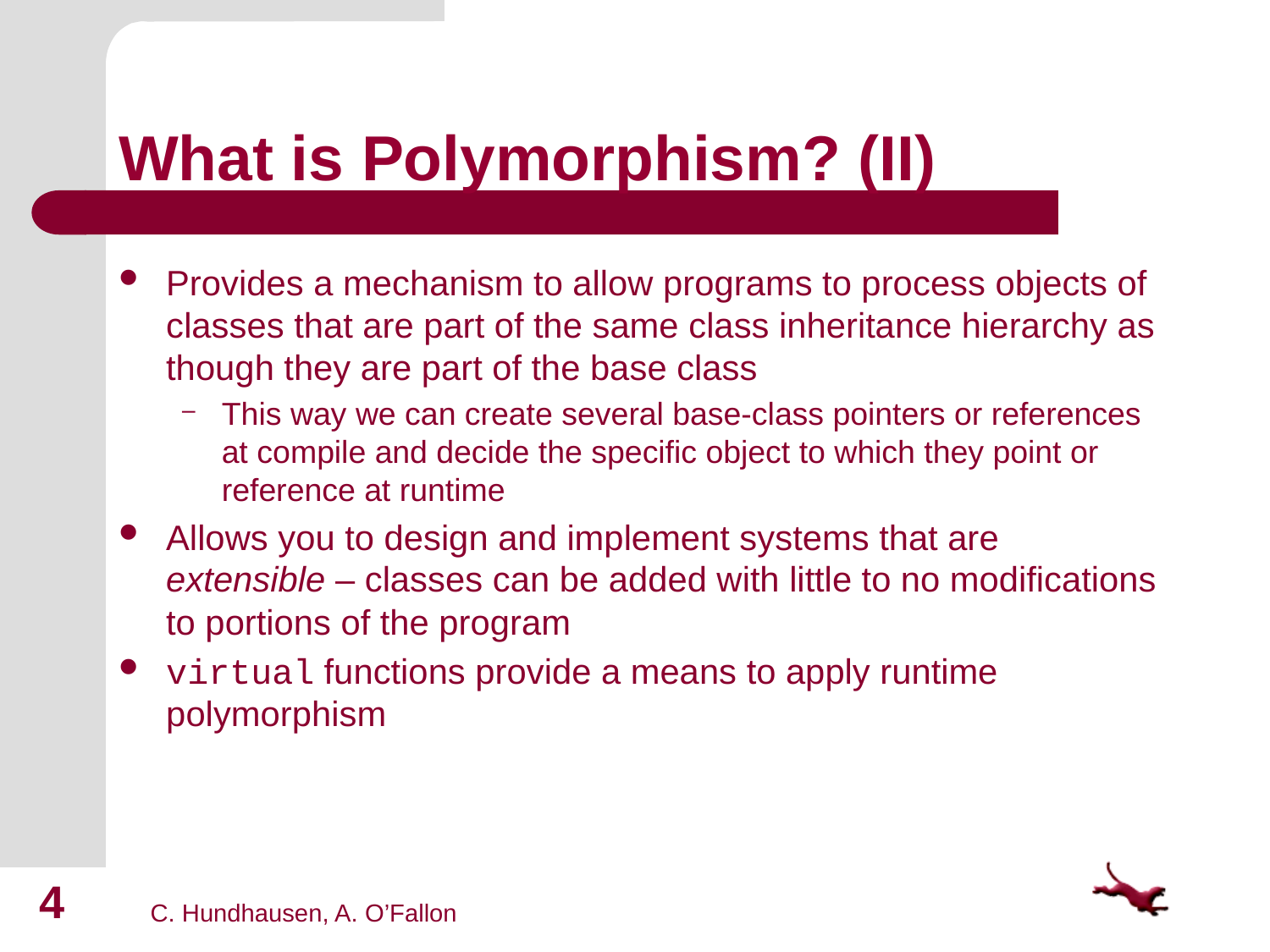

# What is Polymorphism? (II)
Provides a mechanism to allow programs to process objects of classes that are part of the same class inheritance hierarchy as though they are part of the base class
This way we can create several base-class pointers or references at compile and decide the specific object to which they point or reference at runtime
Allows you to design and implement systems that are extensible – classes can be added with little to no modifications to portions of the program
virtual functions provide a means to apply runtime polymorphism

4
C. Hundhausen, A. O’Fallon